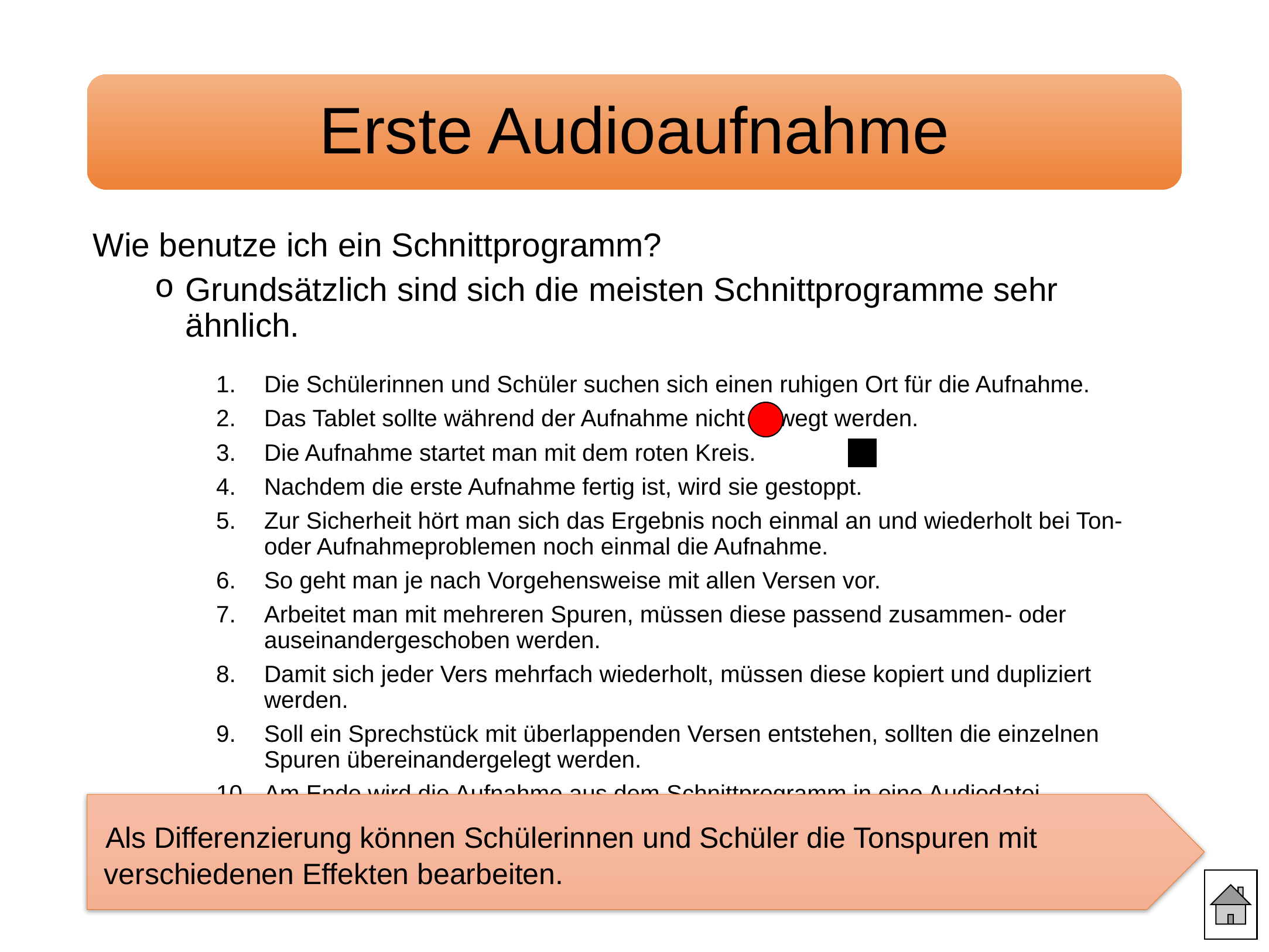

Erste Audioaufnahme
Wie benutze ich ein Schnittprogramm?
Grundsätzlich sind sich die meisten Schnittprogramme sehr ähnlich.

Die Schülerinnen und Schüler suchen sich einen ruhigen Ort für die Aufnahme.
Das Tablet sollte während der Aufnahme nicht bewegt werden.
Die Aufnahme startet man mit dem roten Kreis.
Nachdem die erste Aufnahme fertig ist, wird sie gestoppt.
Zur Sicherheit hört man sich das Ergebnis noch einmal an und wiederholt bei Ton- oder Aufnahmeproblemen noch einmal die Aufnahme.
So geht man je nach Vorgehensweise mit allen Versen vor.
Arbeitet man mit mehreren Spuren, müssen diese passend zusammen- oder auseinandergeschoben werden.
Damit sich jeder Vers mehrfach wiederholt, müssen diese kopiert und dupliziert werden.
Soll ein Sprechstück mit überlappenden Versen entstehen, sollten die einzelnen Spuren übereinandergelegt werden.
Am Ende wird die Aufnahme aus dem Schnittprogramm in eine Audiodatei umgewandelt.

 Als Differenzierung können Schülerinnen und Schüler die Tonspuren mit
 verschiedenen Effekten bearbeiten.